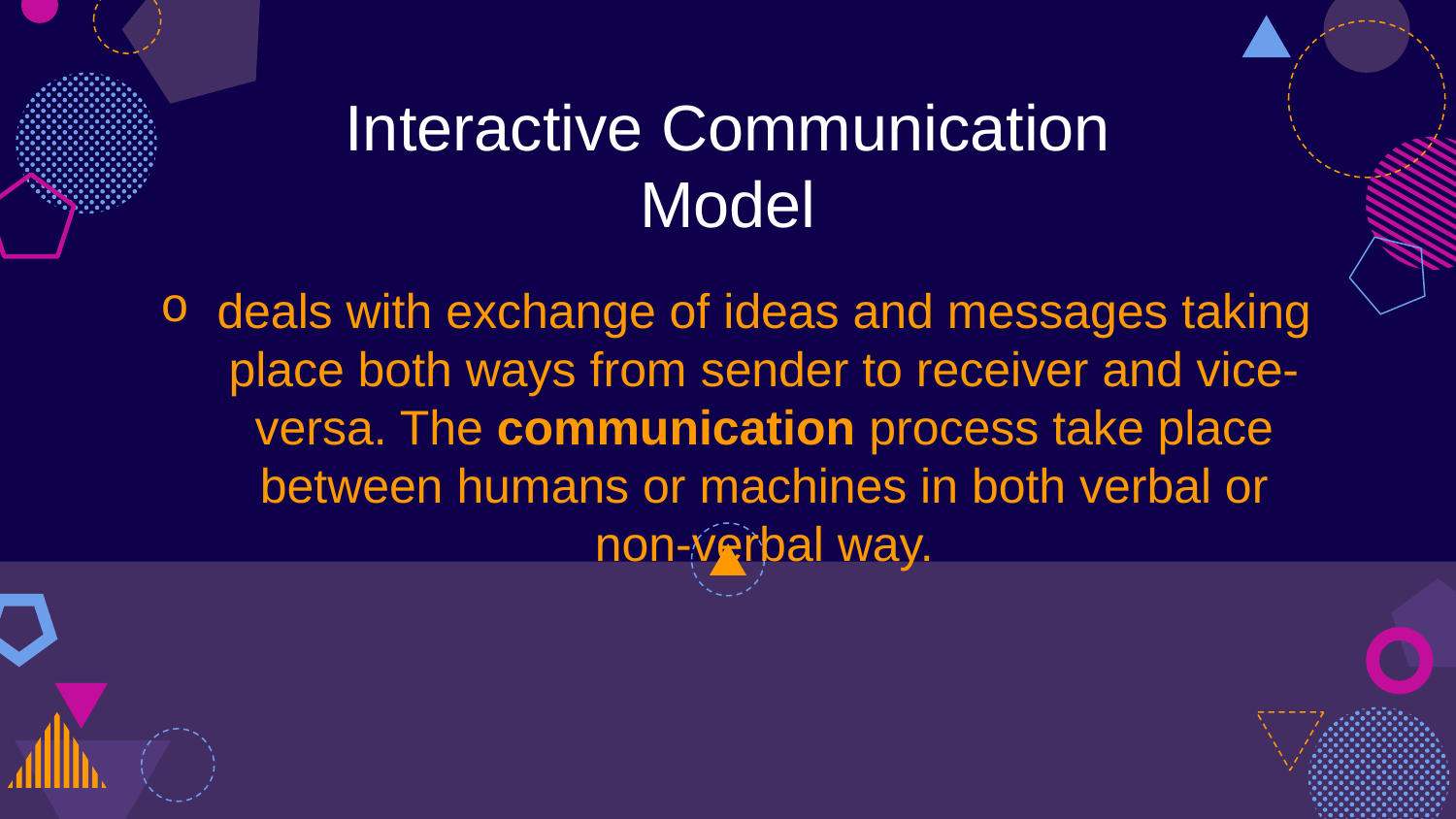

Interactive Communication Model
deals with exchange of ideas and messages taking place both ways from sender to receiver and vice-versa. The communication process take place between humans or machines in both verbal or non-verbal way.